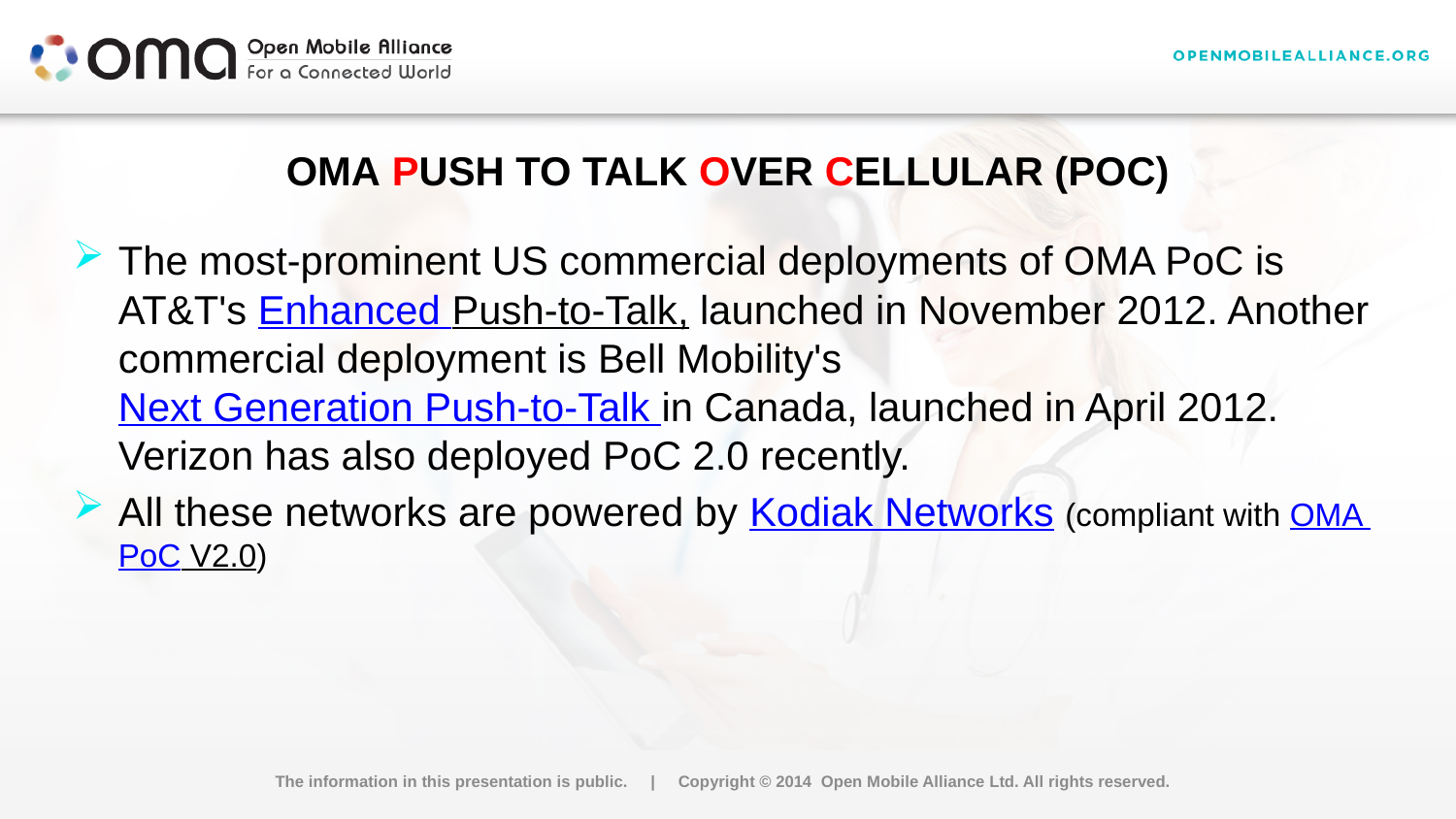

OMA Push To Talk over Cellular (POC)
The most-prominent US commercial deployments of OMA PoC is AT&T's Enhanced Push-to-Talk, launched in November 2012. Another commercial deployment is Bell Mobility's Next Generation Push-to-Talk in Canada, launched in April 2012. Verizon has also deployed PoC 2.0 recently.
All these networks are powered by Kodiak Networks (compliant with OMA PoC V2.0)
The information in this presentation is public.     |     Copyright © 2014  Open Mobile Alliance Ltd. All rights reserved.